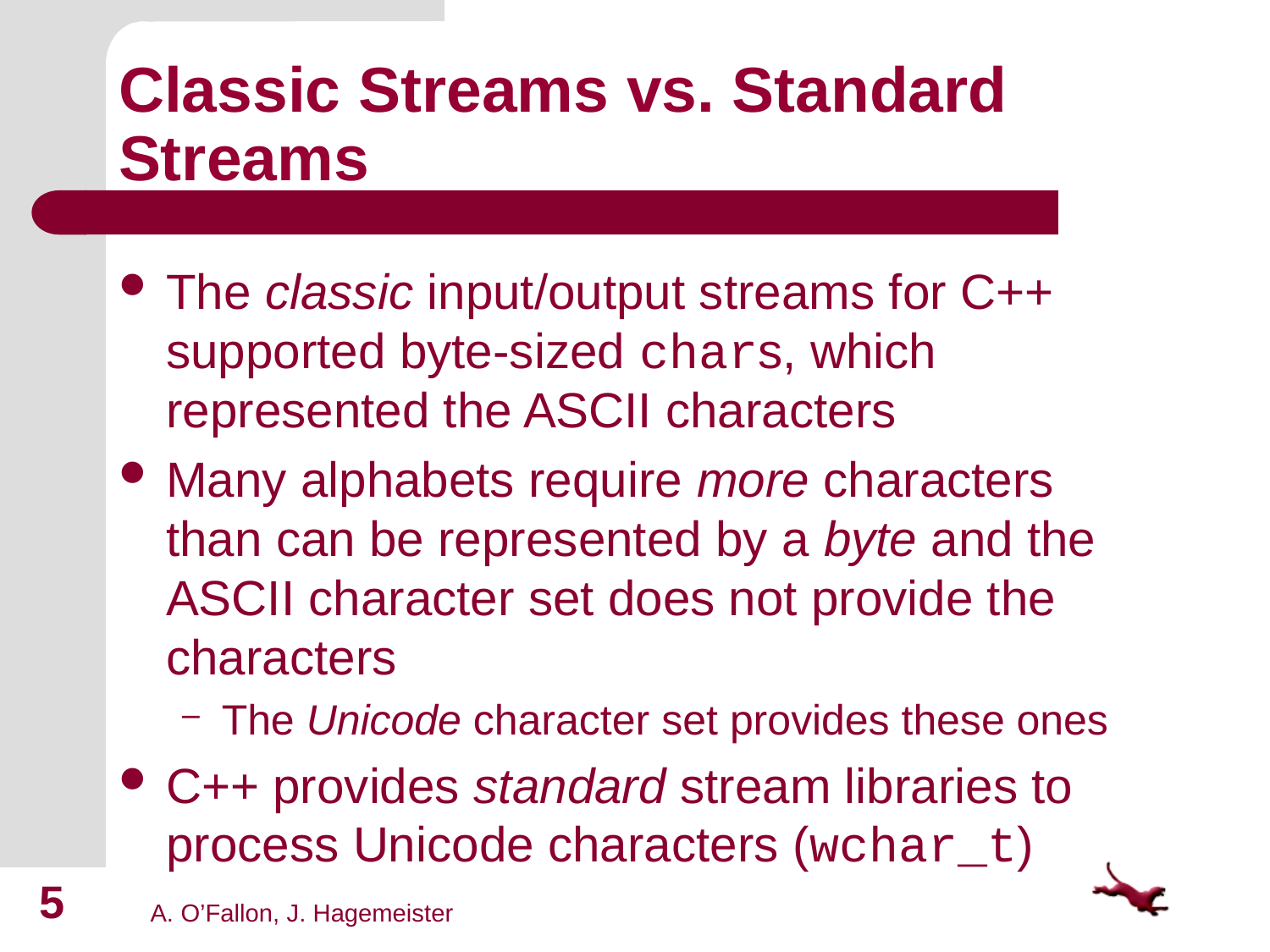

# Classic Streams vs. Standard Streams
The classic input/output streams for C++ supported byte-sized chars, which represented the ASCII characters
Many alphabets require more characters than can be represented by a byte and the ASCII character set does not provide the characters
The Unicode character set provides these ones
C++ provides standard stream libraries to process Unicode characters (wchar_t)

5
A. O’Fallon, J. Hagemeister